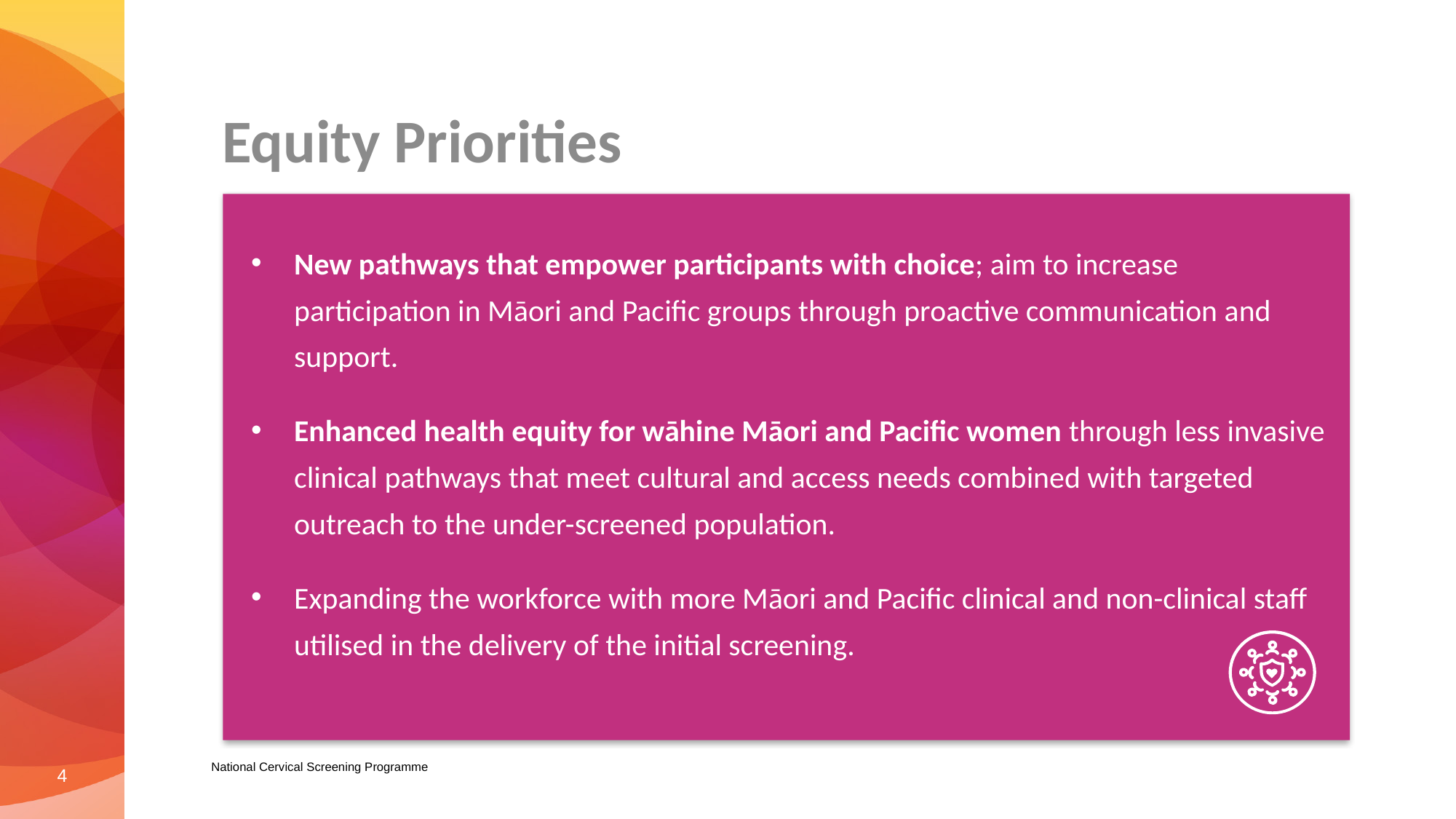

# Equity Priorities

New pathways that empower participants with choice; aim to increase participation in Māori and Pacific groups through proactive communication and support.
Enhanced health equity for wāhine Māori and Pacific women through less invasive clinical pathways that meet cultural and access needs combined with targeted outreach to the under-screened population.
Expanding the workforce with more Māori and Pacific clinical and non-clinical staff utilised in the delivery of the initial screening.

4
National Cervical Screening Programme